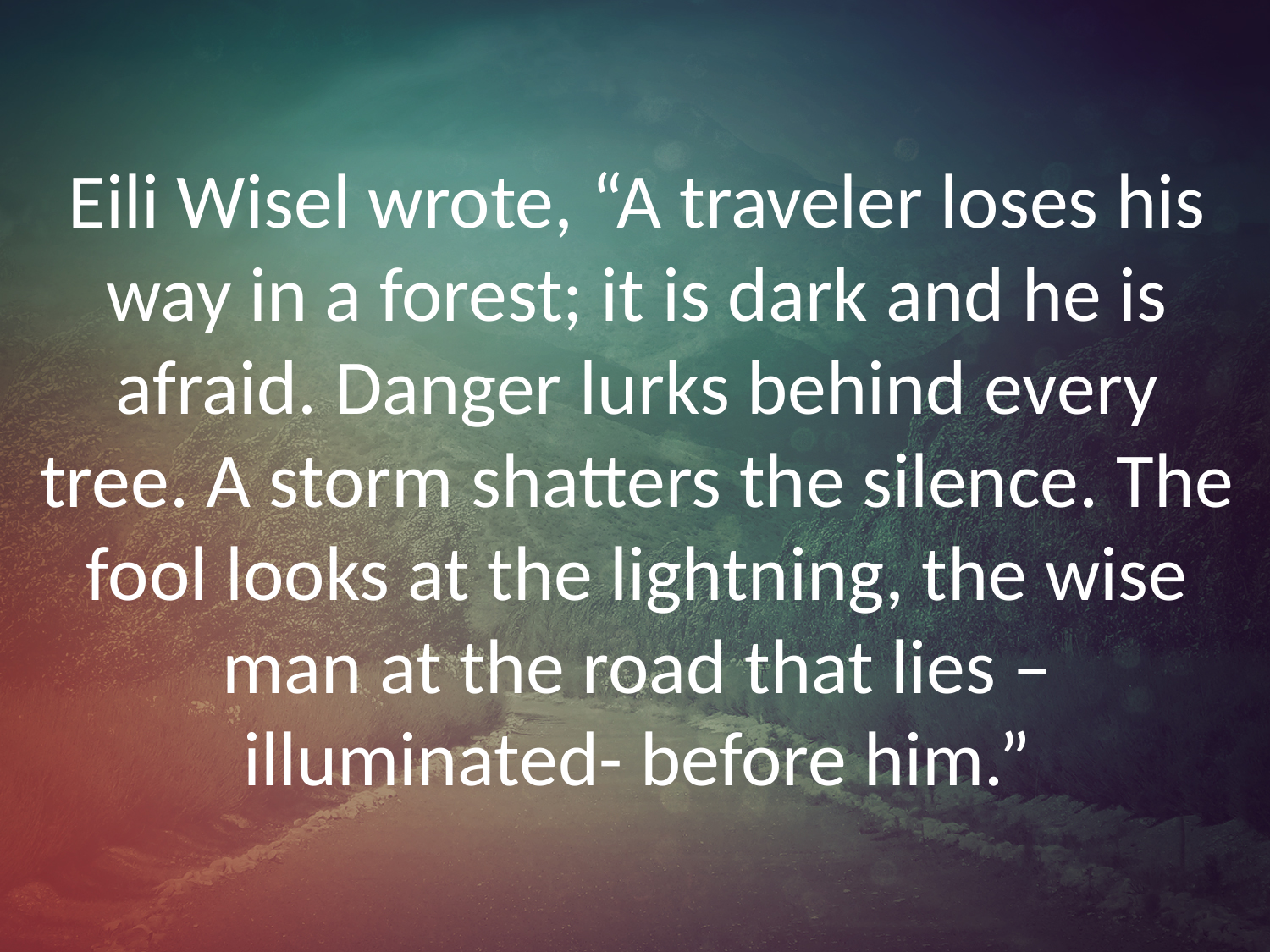

# Eili Wisel wrote, “A traveler loses his way in a forest; it is dark and he is afraid. Danger lurks behind every tree. A storm shatters the silence. The fool looks at the lightning, the wise man at the road that lies – illuminated- before him.”